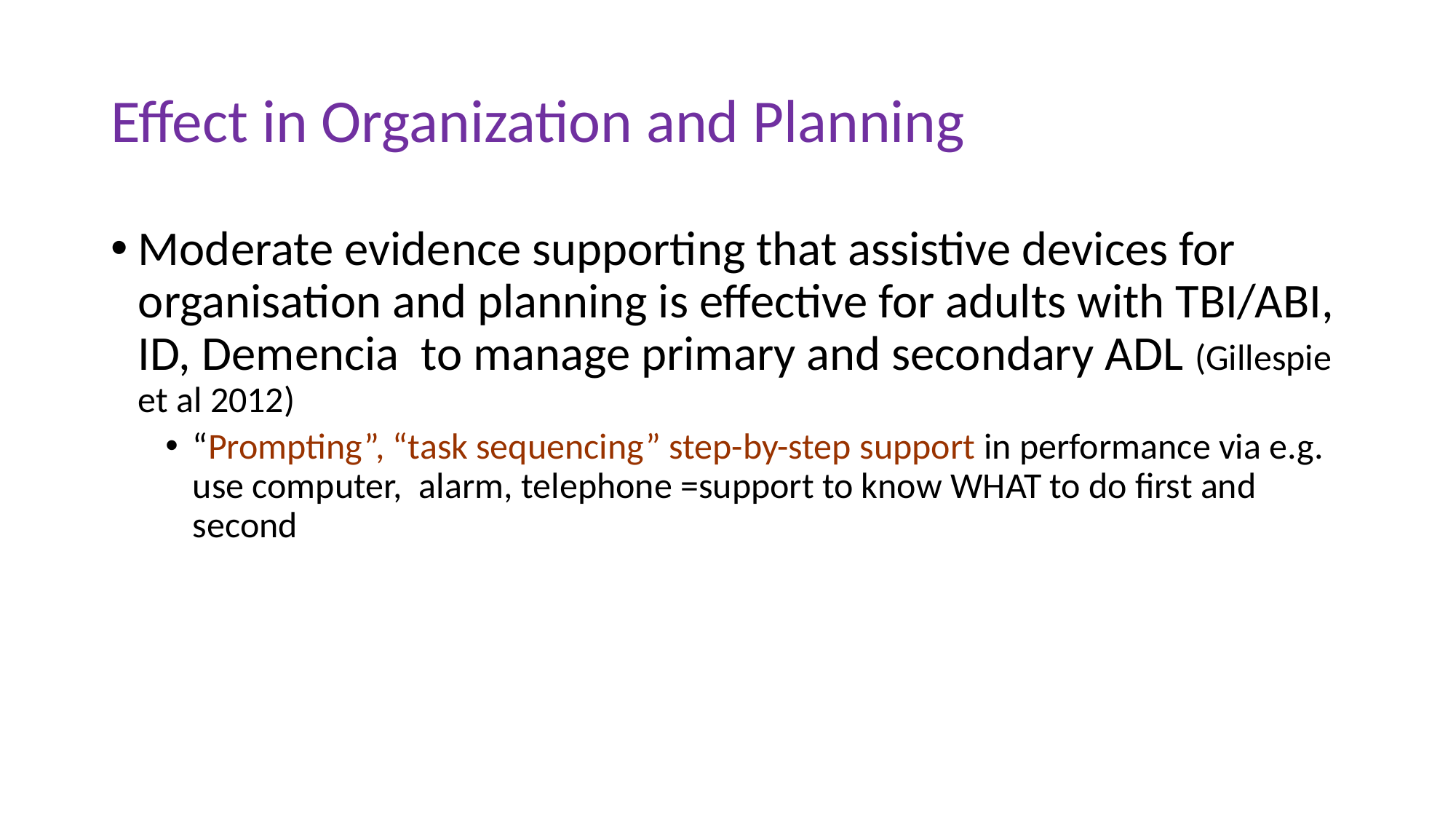

# Effect in Organization and Planning
Moderate evidence supporting that assistive devices for organisation and planning is effective for adults with TBI/ABI, ID, Demencia  to manage primary and secondary ADL (Gillespie et al 2012)
“Prompting”, “task sequencing” step-by-step support in performance via e.g. use computer,  alarm, telephone =support to know WHAT to do first and second